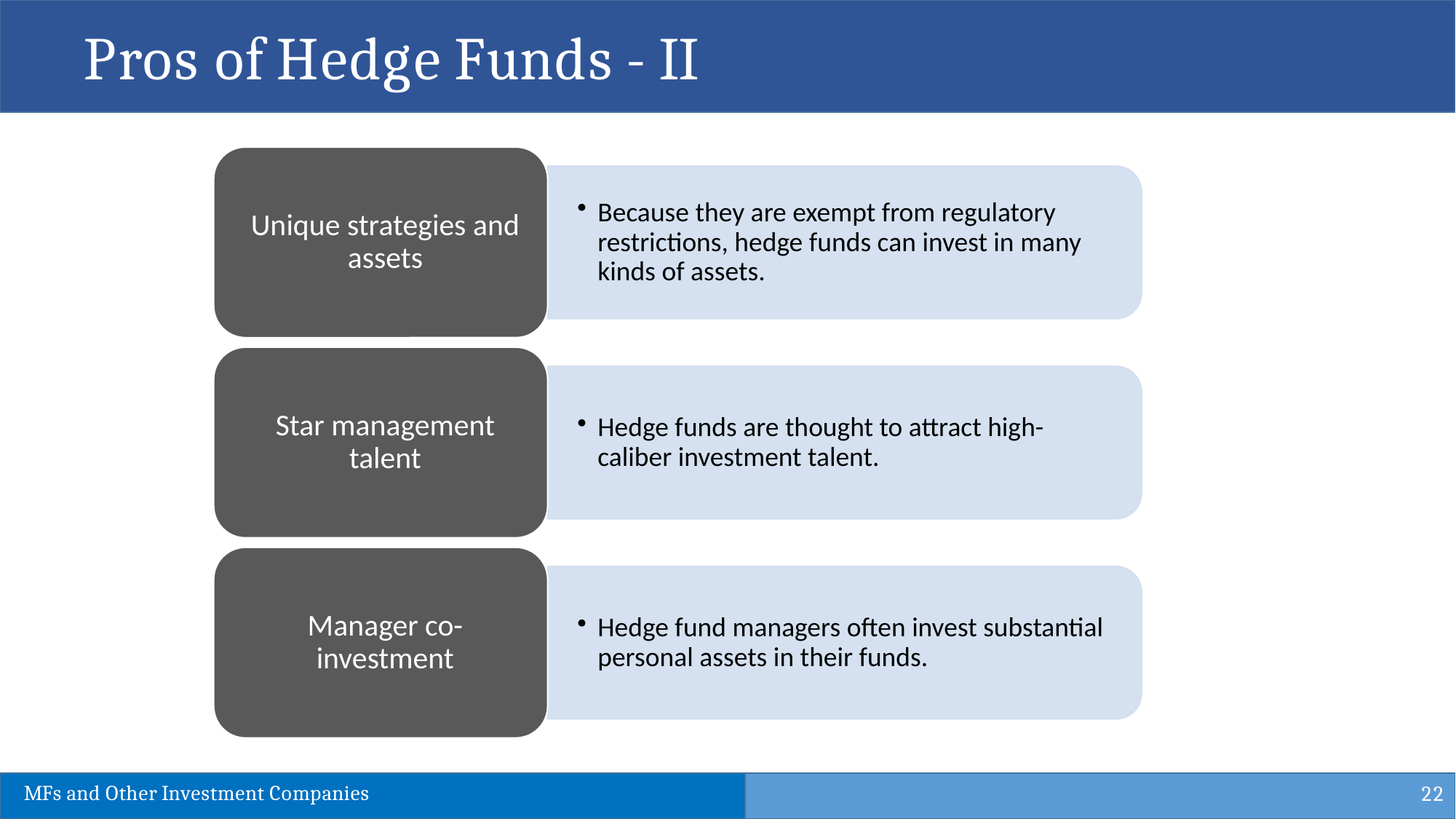

Pros of Hedge Funds - II
Because they are exempt from regulatory restrictions, hedge funds can invest in many kinds of assets.
Unique strategies and assets
Hedge funds are thought to attract high-caliber investment talent.
Star management talent
Hedge fund managers often invest substantial personal assets in their funds.
Manager co-investment
22

MFs and Other Investment Companies